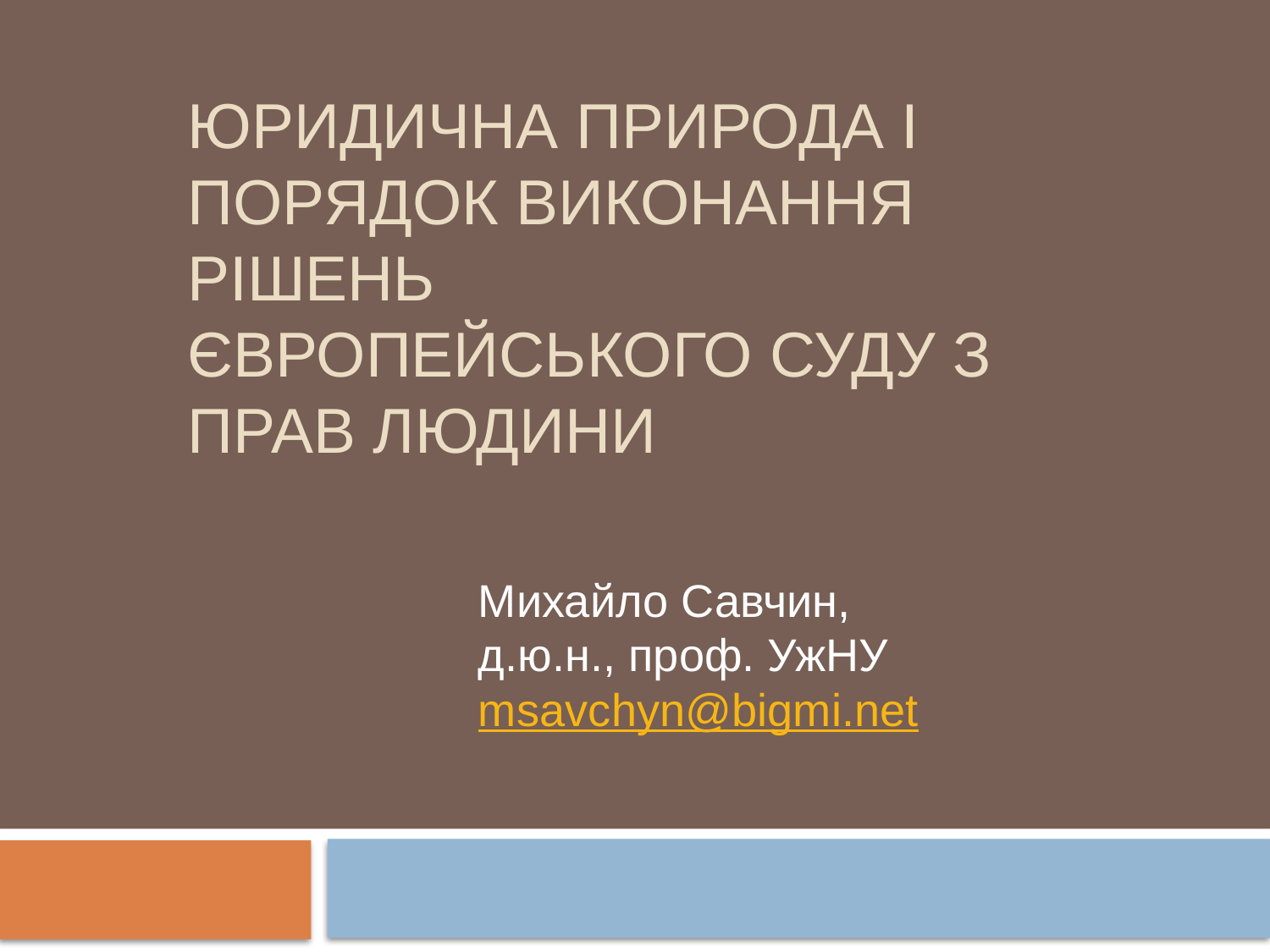

# Юридична природа і порядок виконання рішень Європейського суду з прав людини
Михайло Савчин,
д.ю.н., проф. УжНУ
msavchyn@bigmi.net